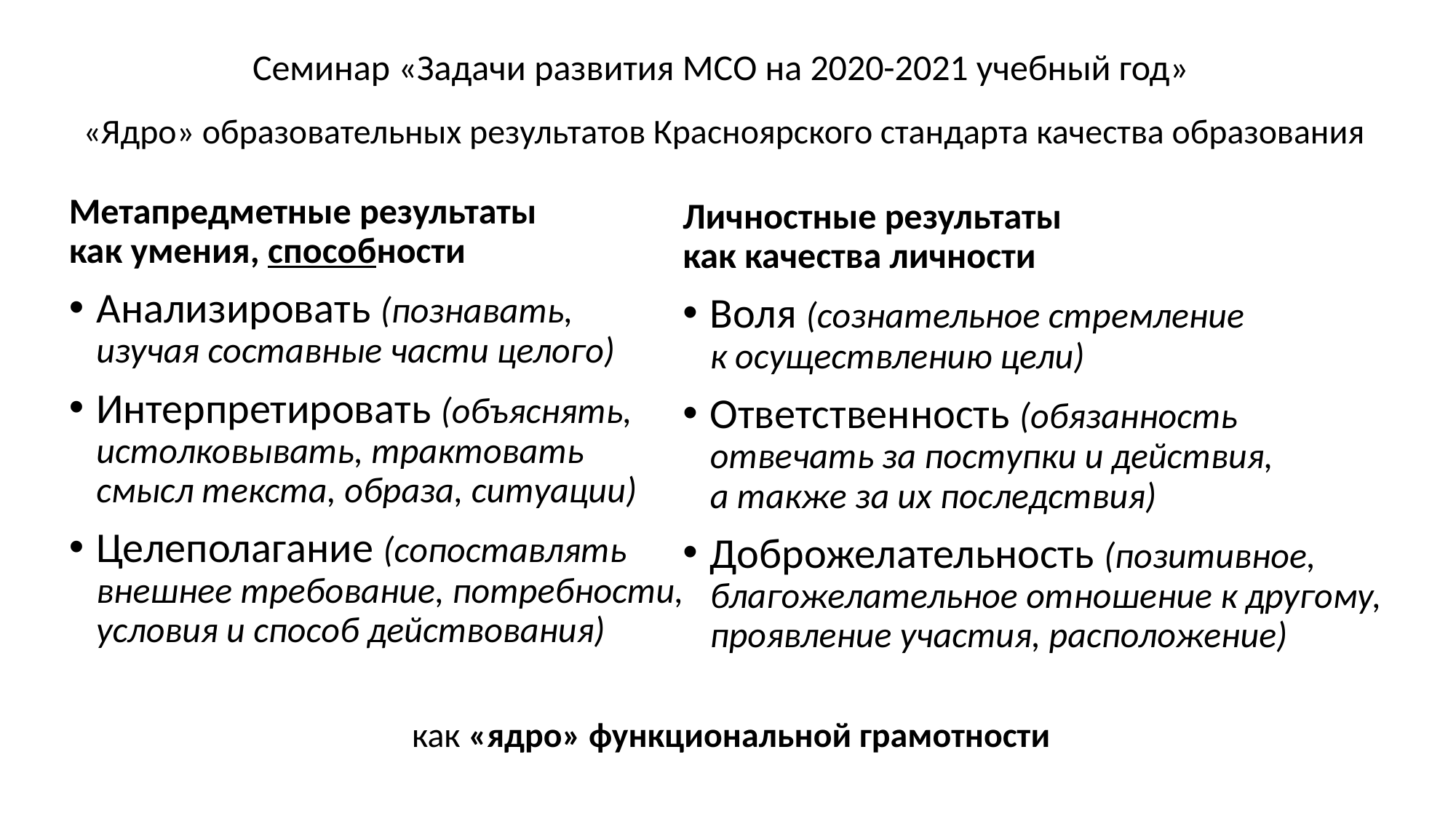

Семинар «Задачи развития МСО на 2020-2021 учебный год»
# «Ядро» образовательных результатов Красноярского стандарта качества образования
Метапредметные результаты
как умения, способности
Анализировать (познавать,
изучая составные части целого)
Интерпретировать (объяснять, истолковывать, трактовать смысл текста, образа, ситуации)
Целеполагание (сопоставлять
внешнее требование, потребности, условия и способ действования)
Личностные результаты
как качества личности
Воля (сознательное стремление
к осуществлению цели)
Ответственность (обязанность отвечать за поступки и действия,
а также за их последствия)
Доброжелательность (позитивное, благожелательное отношение к другому, проявление участия, расположение)
как «ядро» функциональной грамотности